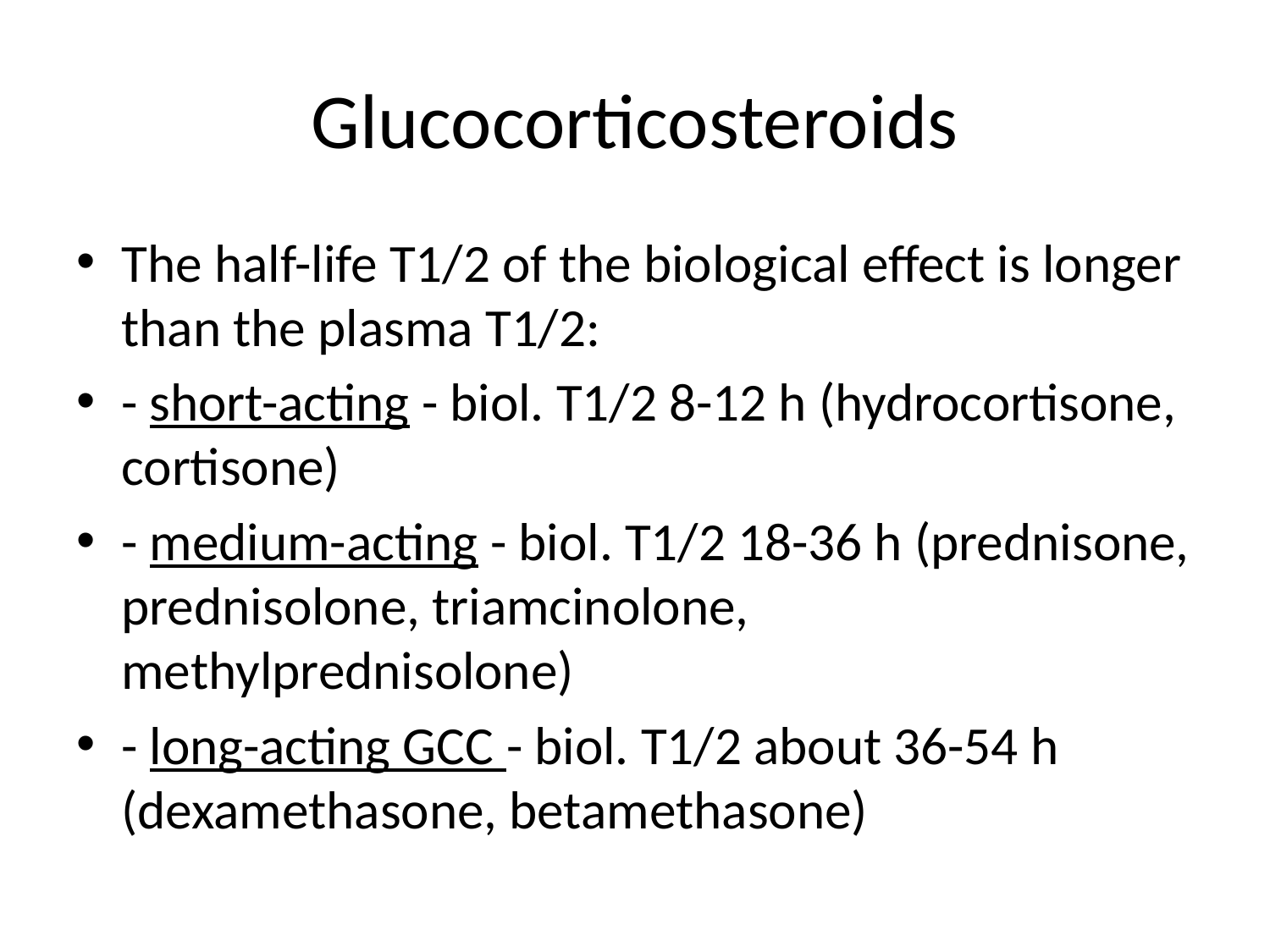

# Glucocorticosteroids
The half-life T1/2 of the biological effect is longer than the plasma T1/2:
- short-acting - biol. T1/2 8-12 h (hydrocortisone, cortisone)
- medium-acting - biol. T1/2 18-36 h (prednisone, prednisolone, triamcinolone, methylprednisolone)
- long-acting GCC - biol. T1/2 about 36-54 h (dexamethasone, betamethasone)